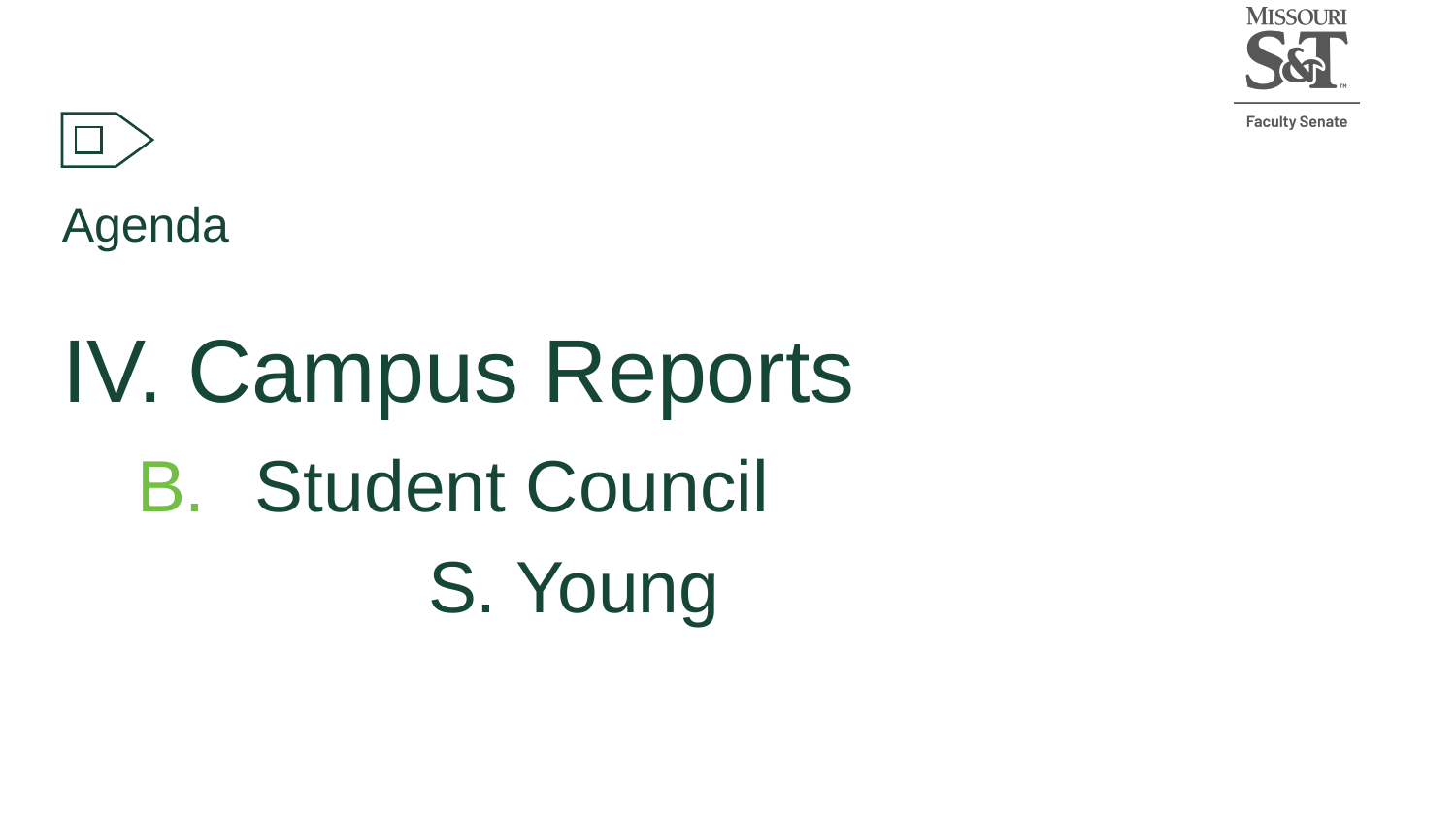

Agenda
IV. Campus Reports
Student Council
		S. Young